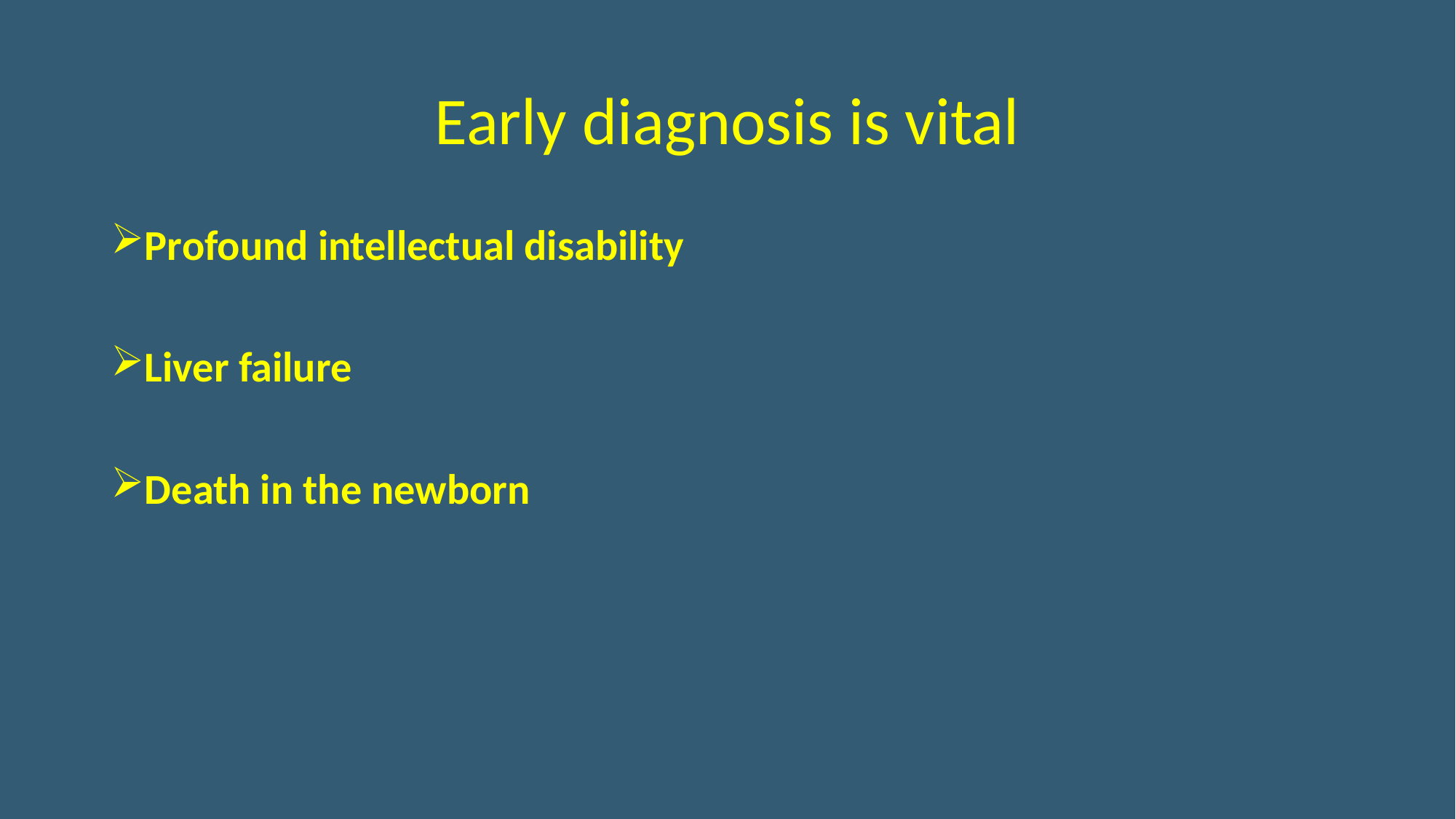

# Early diagnosis is vital
Profound intellectual disability

Liver failure

Death in the newborn